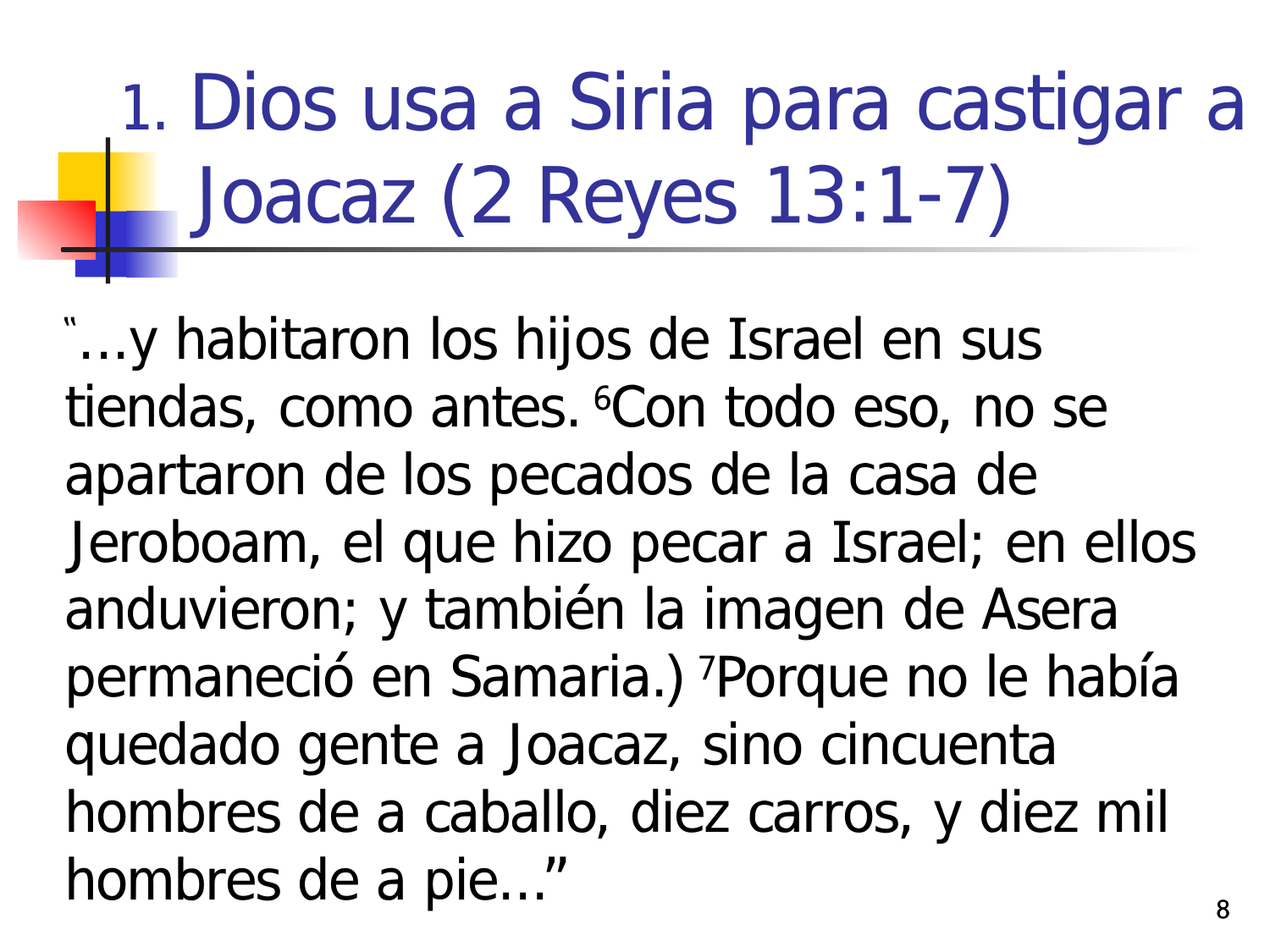

# Dios usa a Siria para castigar a Joacaz (2 Reyes 13:1-7)
“...y habitaron los hijos de Israel en sus tiendas, como antes. 6Con todo eso, no se apartaron de los pecados de la casa de Jeroboam, el que hizo pecar a Israel; en ellos anduvieron; y también la imagen de Asera permaneció en Samaria.) 7Porque no le había quedado gente a Joacaz, sino cincuenta hombres de a caballo, diez carros, y diez mil hombres de a pie...”

8
8